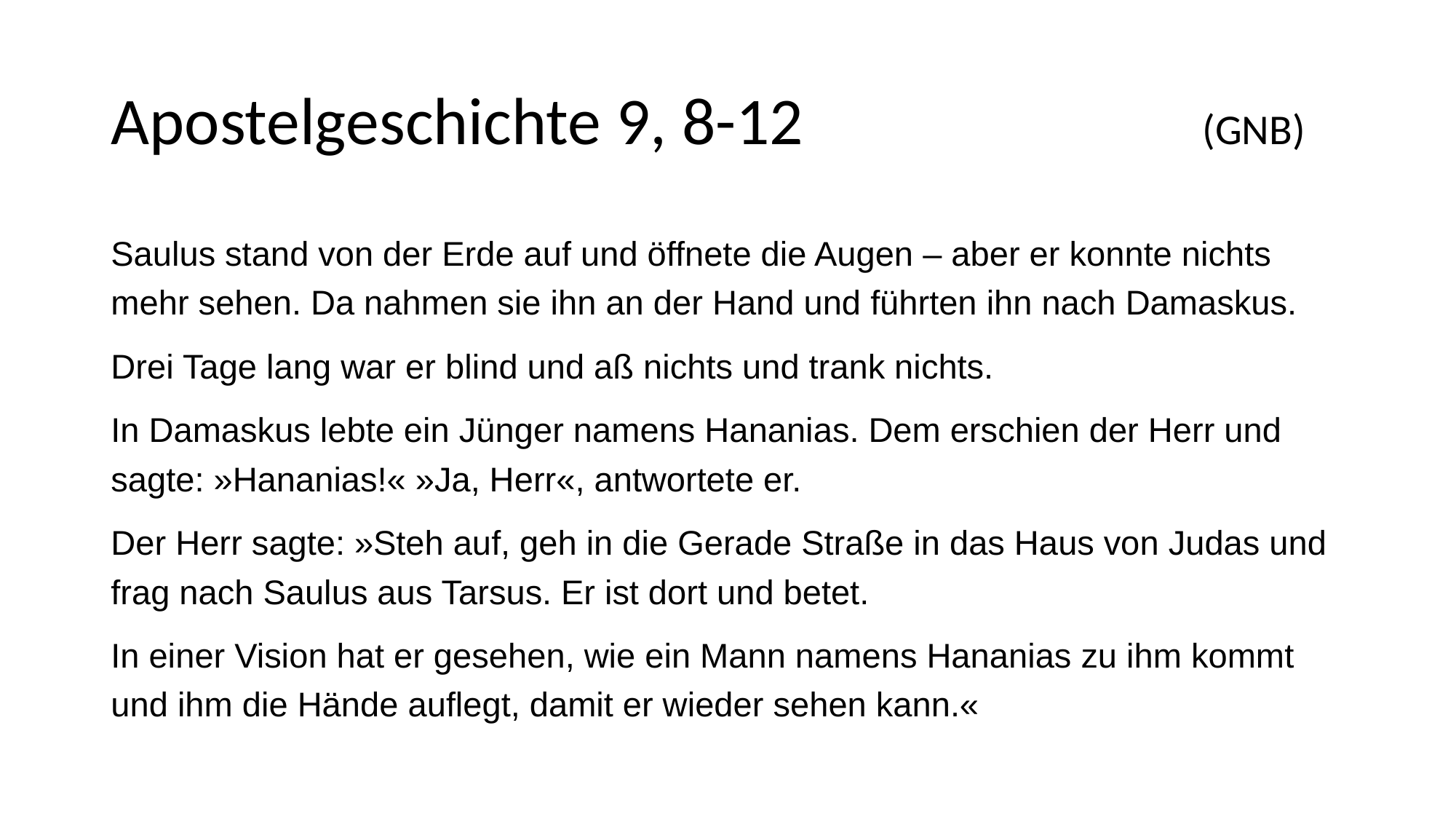

# Apostelgeschichte 9, 8-12 				(GNB)
Saulus stand von der Erde auf und öffnete die Augen – aber er konnte nichts mehr sehen. Da nahmen sie ihn an der Hand und führten ihn nach Damaskus.
Drei Tage lang war er blind und aß nichts und trank nichts.
In Damaskus lebte ein Jünger namens Hananias. Dem erschien der Herr und sagte: »Hananias!« »Ja, Herr«, antwortete er.
Der Herr sagte: »Steh auf, geh in die Gerade Straße in das Haus von Judas und frag nach Saulus aus Tarsus. Er ist dort und betet.
In einer Vision hat er gesehen, wie ein Mann namens Hananias zu ihm kommt und ihm die Hände auflegt, damit er wieder sehen kann.«